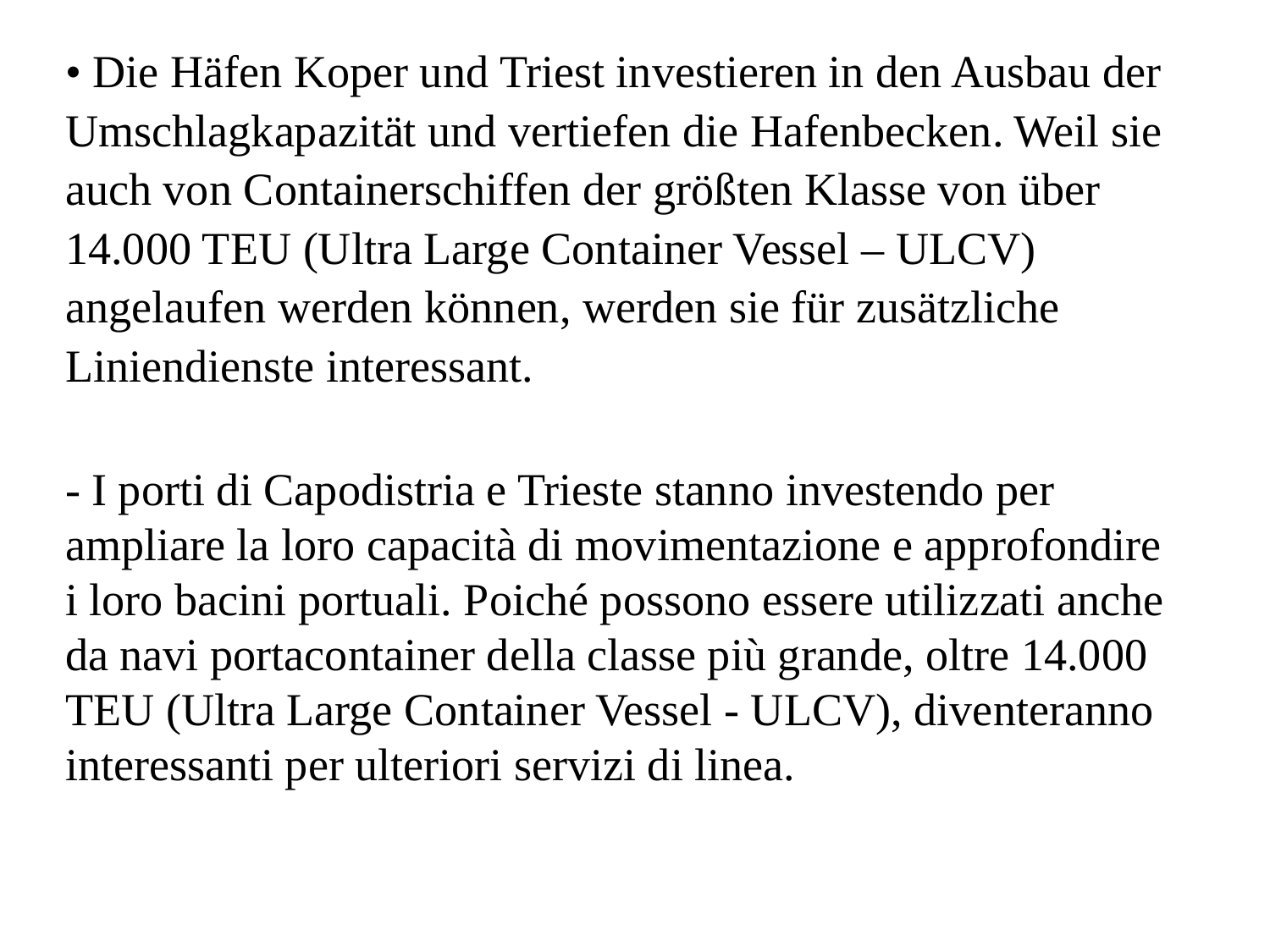

• Die Häfen Koper und Triest investieren in den Ausbau der Umschlagkapazität und vertiefen die Hafenbecken. Weil sie auch von Containerschiffen der größten Klasse von über 14.000 TEU (Ultra Large Container Vessel – ULCV) angelaufen werden können, werden sie für zusätzliche Liniendienste interessant.

- I porti di Capodistria e Trieste stanno investendo per ampliare la loro capacità di movimentazione e approfondire i loro bacini portuali. Poiché possono essere utilizzati anche da navi portacontainer della classe più grande, oltre 14.000 TEU (Ultra Large Container Vessel - ULCV), diventeranno interessanti per ulteriori servizi di linea.